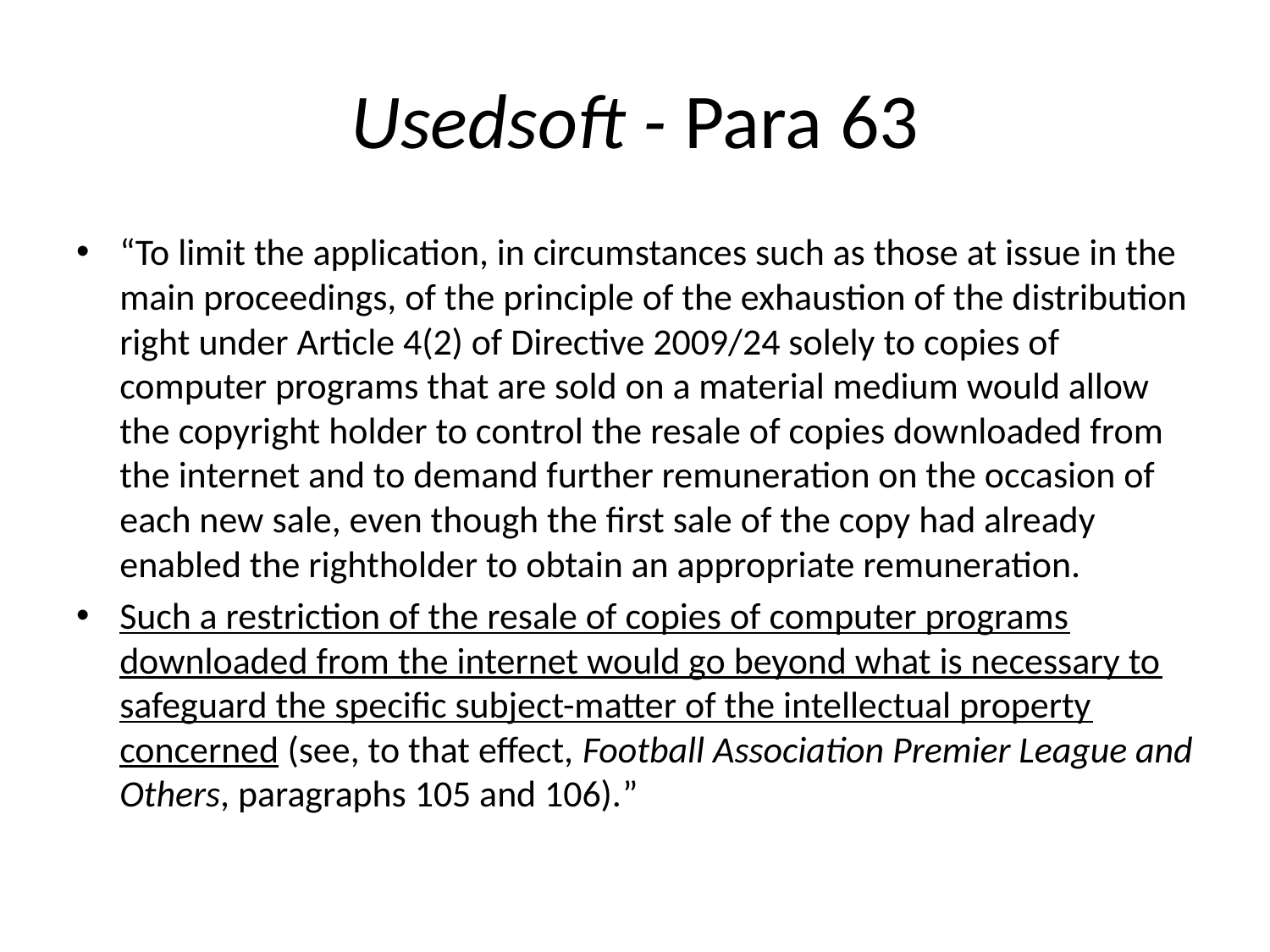

# Usedsoft - Para 63
“To limit the application, in circumstances such as those at issue in the main proceedings, of the principle of the exhaustion of the distribution right under Article 4(2) of Directive 2009/24 solely to copies of computer programs that are sold on a material medium would allow the copyright holder to control the resale of copies downloaded from the internet and to demand further remuneration on the occasion of each new sale, even though the first sale of the copy had already enabled the rightholder to obtain an appropriate remuneration.
Such a restriction of the resale of copies of computer programs downloaded from the internet would go beyond what is necessary to safeguard the specific subject-matter of the intellectual property concerned (see, to that effect, Football Association Premier League and Others, paragraphs 105 and 106).”